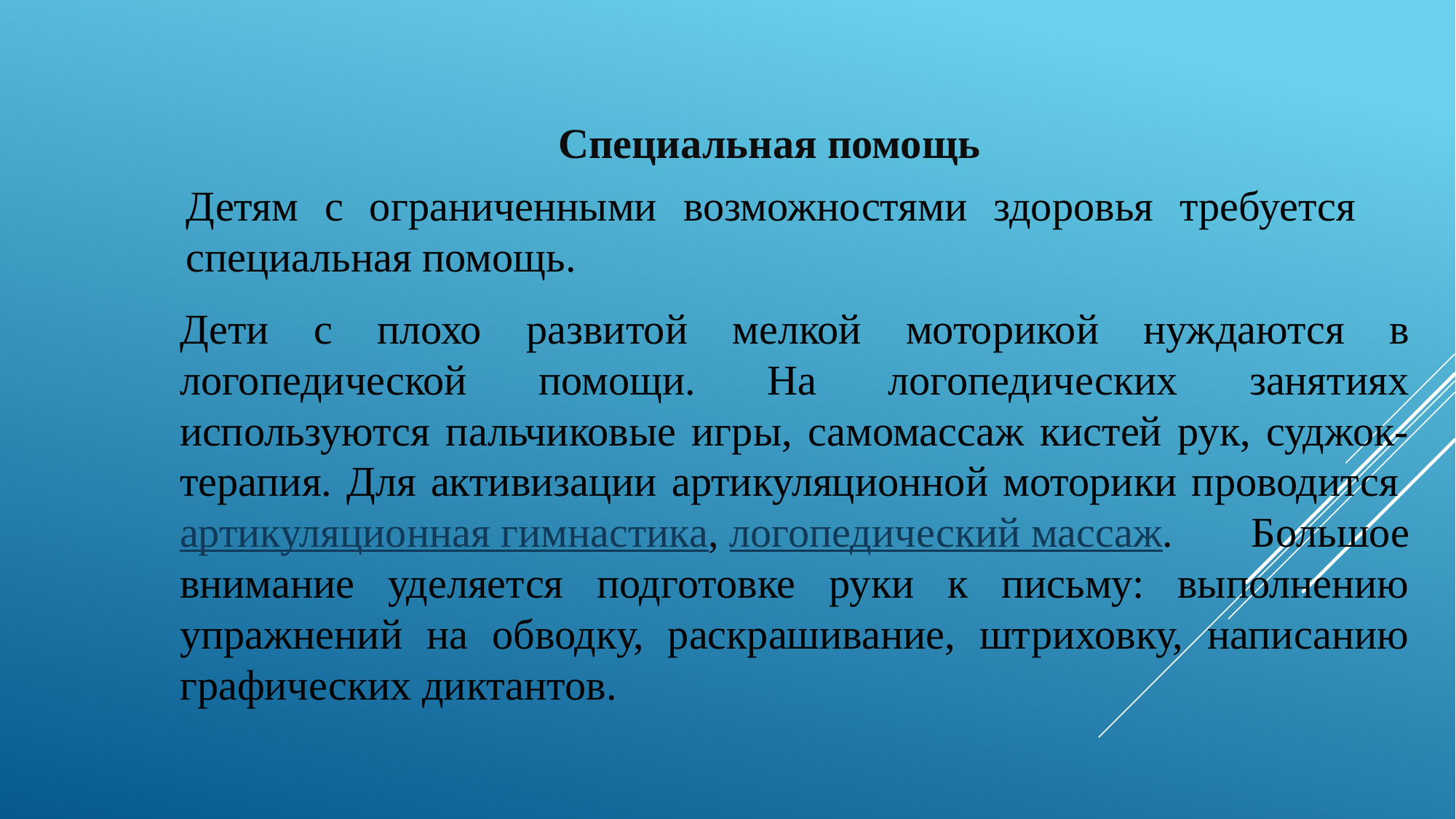

Специальная помощь
Детям с ограниченными возможностями здоровья требуется специальная помощь.
Дети с плохо развитой мелкой моторикой нуждаются в логопедической помощи. На логопедических занятиях используются пальчиковые игры, самомассаж кистей рук, суджок-терапия. Для активизации артикуляционной моторики проводится артикуляционная гимнастика, логопедический массаж. Большое внимание уделяется подготовке руки к письму: выполнению упражнений на обводку, раскрашивание, штриховку, написанию графических диктантов.